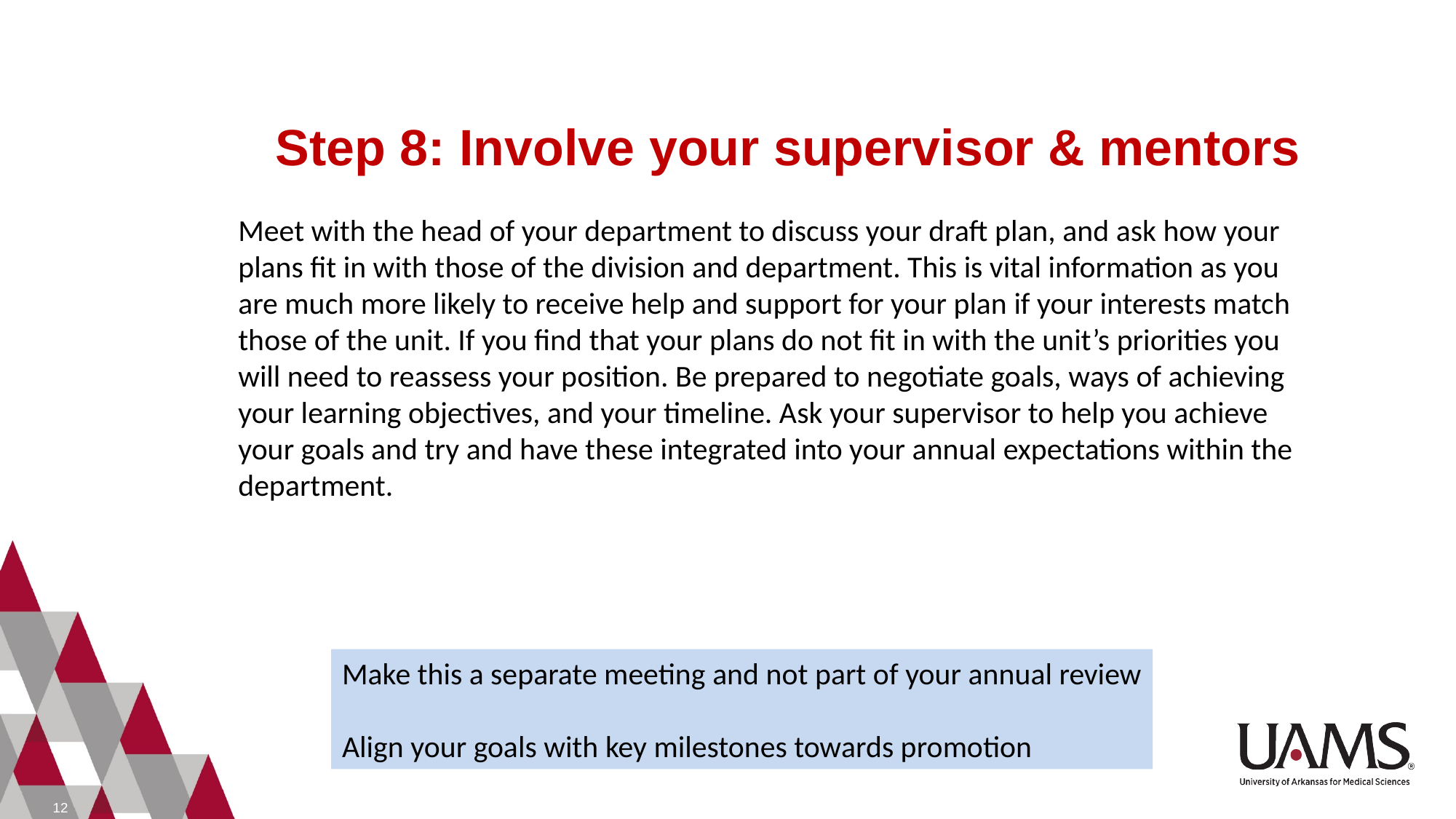

# Step 8: Involve your supervisor & mentors
Meet with the head of your department to discuss your draft plan, and ask how your plans fit in with those of the division and department. This is vital information as you are much more likely to receive help and support for your plan if your interests match those of the unit. If you find that your plans do not fit in with the unit’s priorities you will need to reassess your position. Be prepared to negotiate goals, ways of achieving your learning objectives, and your timeline. Ask your supervisor to help you achieve your goals and try and have these integrated into your annual expectations within the department.
Make this a separate meeting and not part of your annual review

Align your goals with key milestones towards promotion